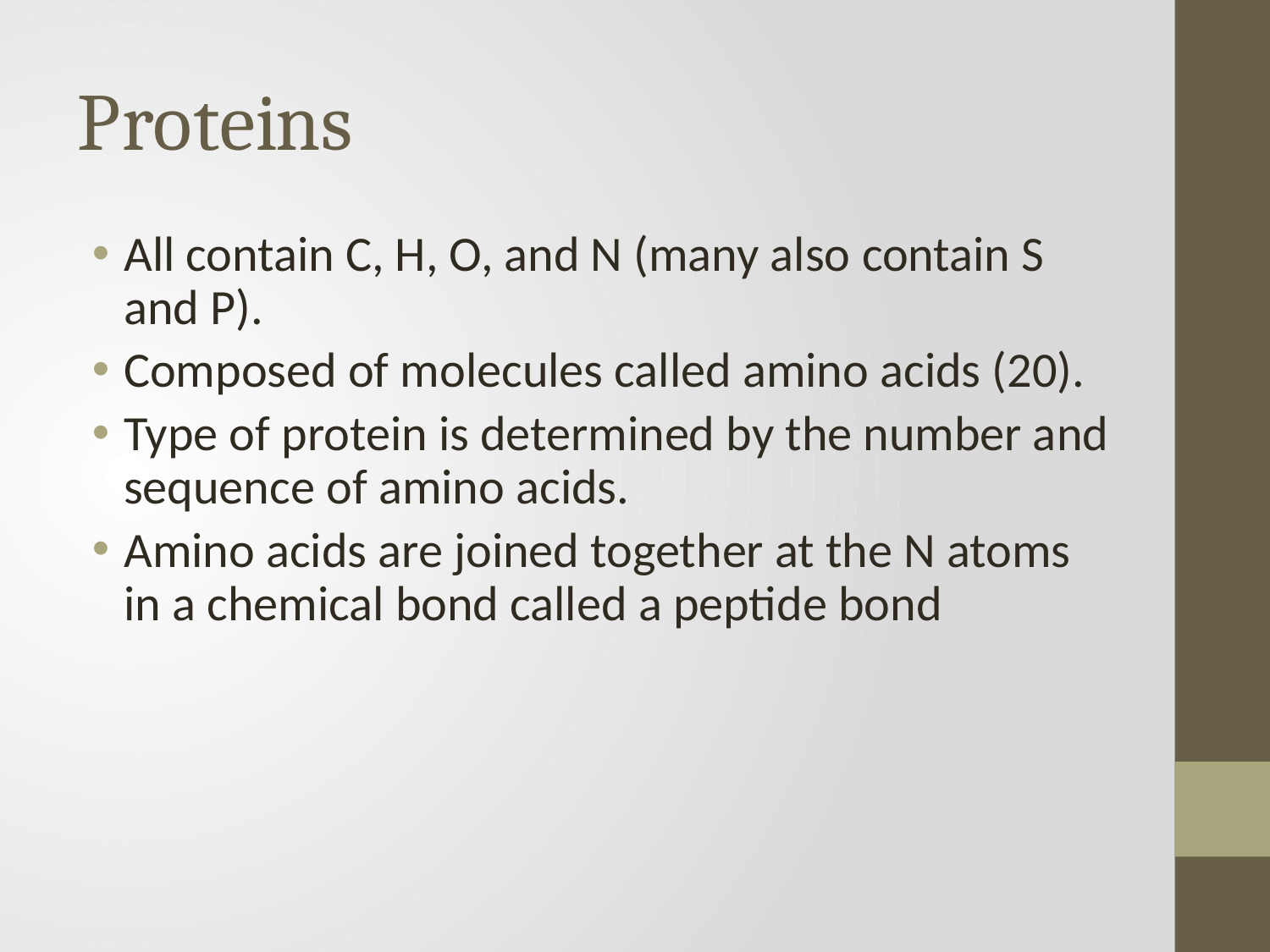

# Proteins
All contain C, H, O, and N (many also contain S and P).
Composed of molecules called amino acids (20).
Type of protein is determined by the number and sequence of amino acids.
Amino acids are joined together at the N atoms in a chemical bond called a peptide bond